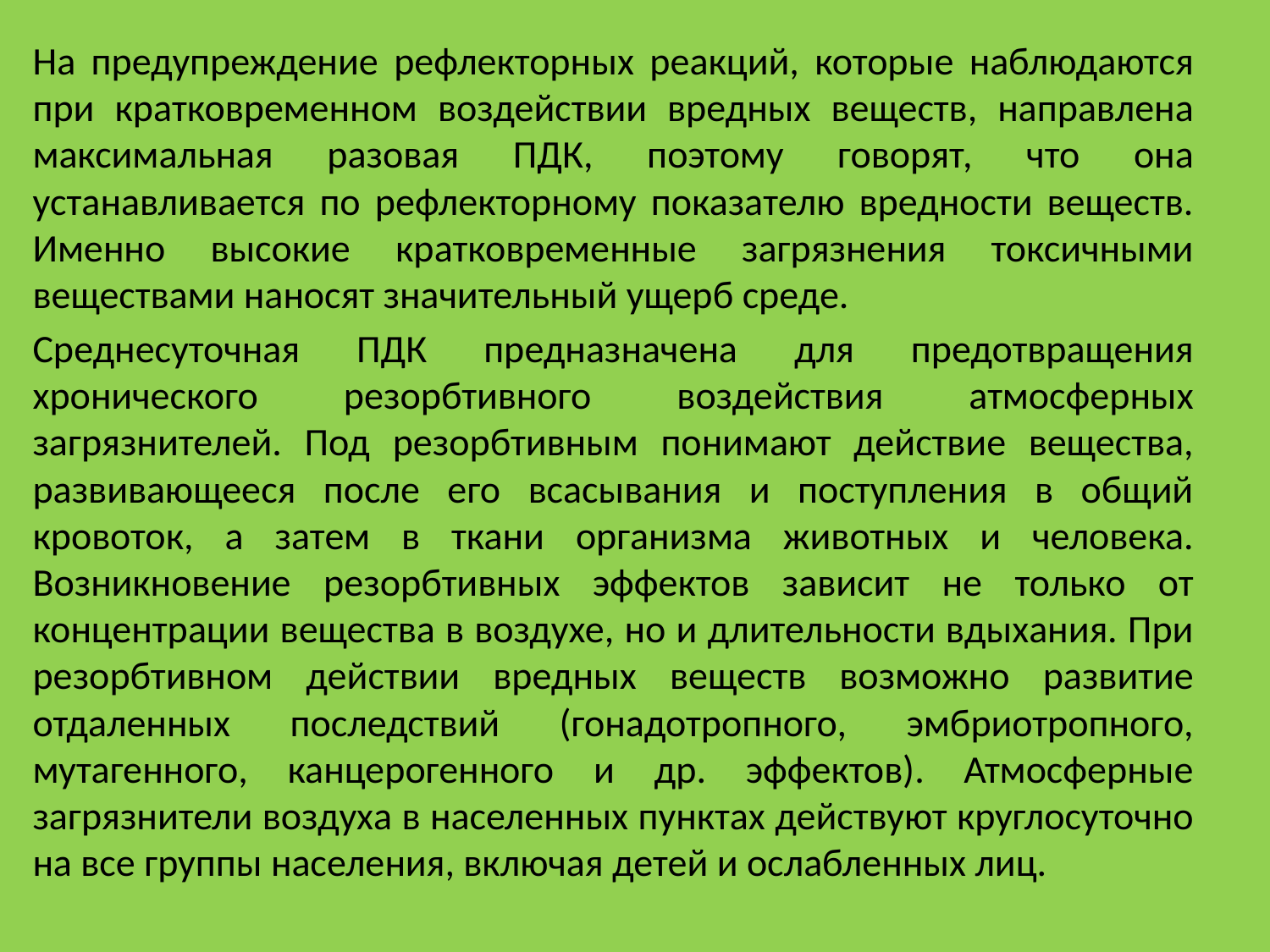

На предупреждение рефлекторных реакций, которые наблюдаются при кратковременном воздействии вредных веществ, направлена максимальная разовая ПДК, поэтому говорят, что она устанавливается по рефлекторному показателю вредности веществ. Именно высокие кратковременные загрязнения токсичными веществами наносят значительный ущерб среде.
Среднесуточная ПДК предназначена для предотвращения хронического резорбтивного воздействия атмосферных загрязнителей. Под резорбтивным понимают действие вещества, развивающееся после его всасывания и поступления в общий кровоток, а затем в ткани организма животных и человека. Возникновение резорбтивных эффектов зависит не только от концентрации вещества в воздухе, но и длительности вдыхания. При резорбтивном действии вредных веществ возможно развитие отдаленных последствий (гонадотропного, эмбриотропного, мутагенного, канцерогенного и др. эффектов). Атмосферные загрязнители воздуха в населенных пунктах действуют круглосуточно на все группы населения, включая детей и ослабленных лиц.